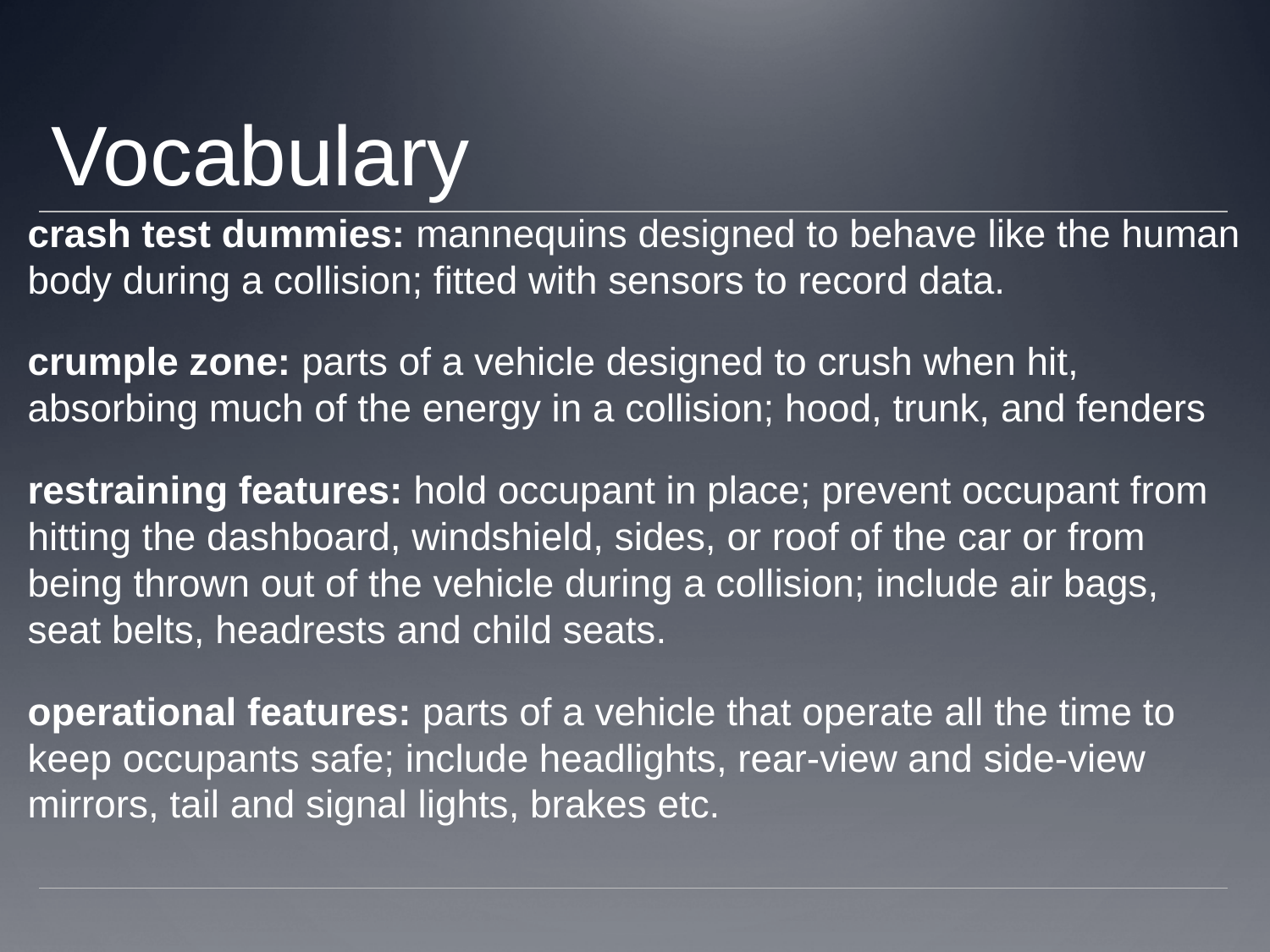

# Vocabulary
crash test dummies: mannequins designed to behave like the human body during a collision; fitted with sensors to record data.
crumple zone: parts of a vehicle designed to crush when hit, absorbing much of the energy in a collision; hood, trunk, and fenders
restraining features: hold occupant in place; prevent occupant from hitting the dashboard, windshield, sides, or roof of the car or from being thrown out of the vehicle during a collision; include air bags, seat belts, headrests and child seats.
operational features: parts of a vehicle that operate all the time to keep occupants safe; include headlights, rear-view and side-view mirrors, tail and signal lights, brakes etc.